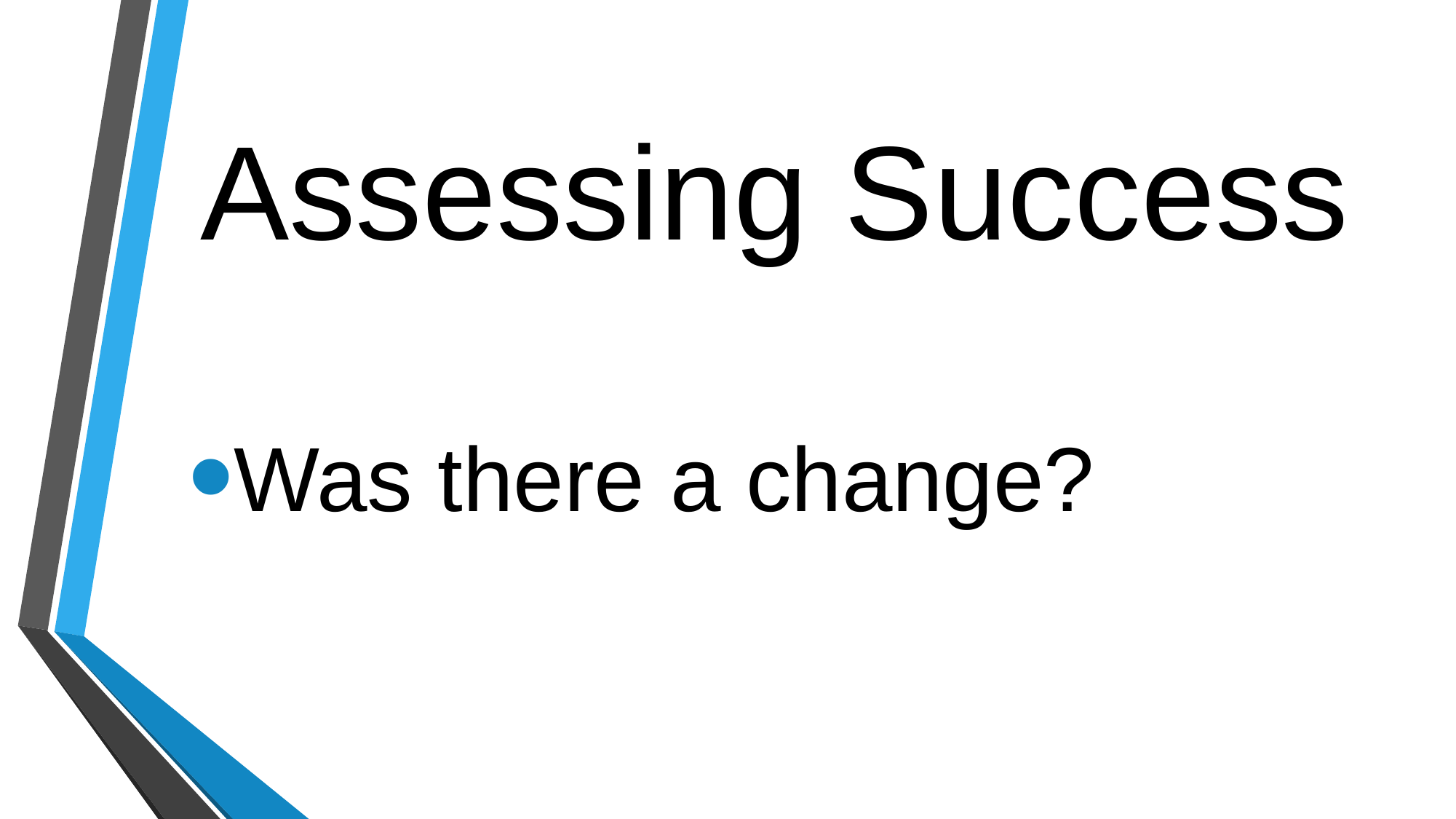

# Assessing Success
Was there a change?